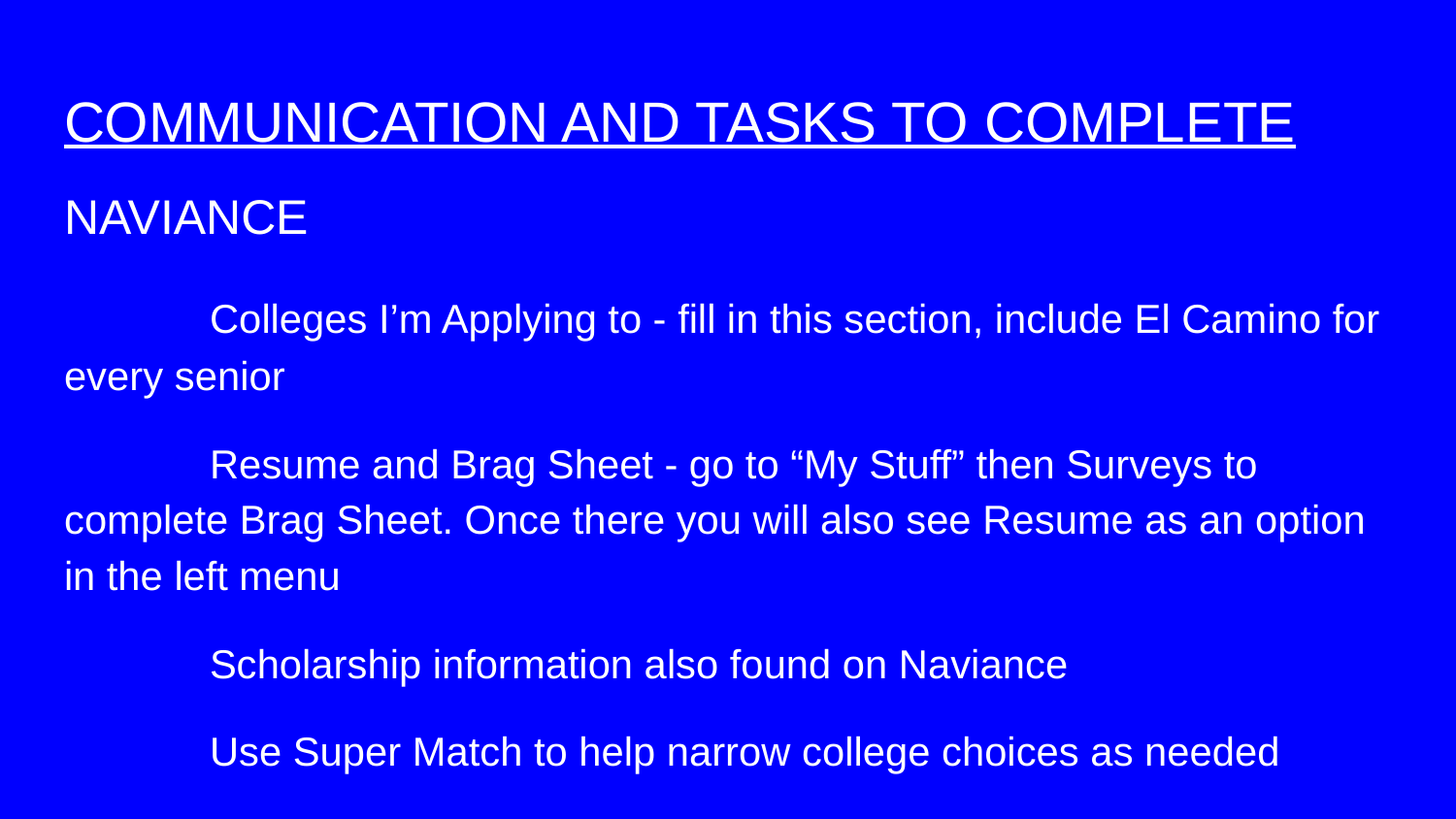

# COMMUNICATION AND TASKS TO COMPLETE
NAVIANCE
	Colleges I’m Applying to - fill in this section, include El Camino for every senior
	Resume and Brag Sheet - go to “My Stuff” then Surveys to complete Brag Sheet. Once there you will also see Resume as an option in the left menu
	Scholarship information also found on Naviance
	Use Super Match to help narrow college choices as needed